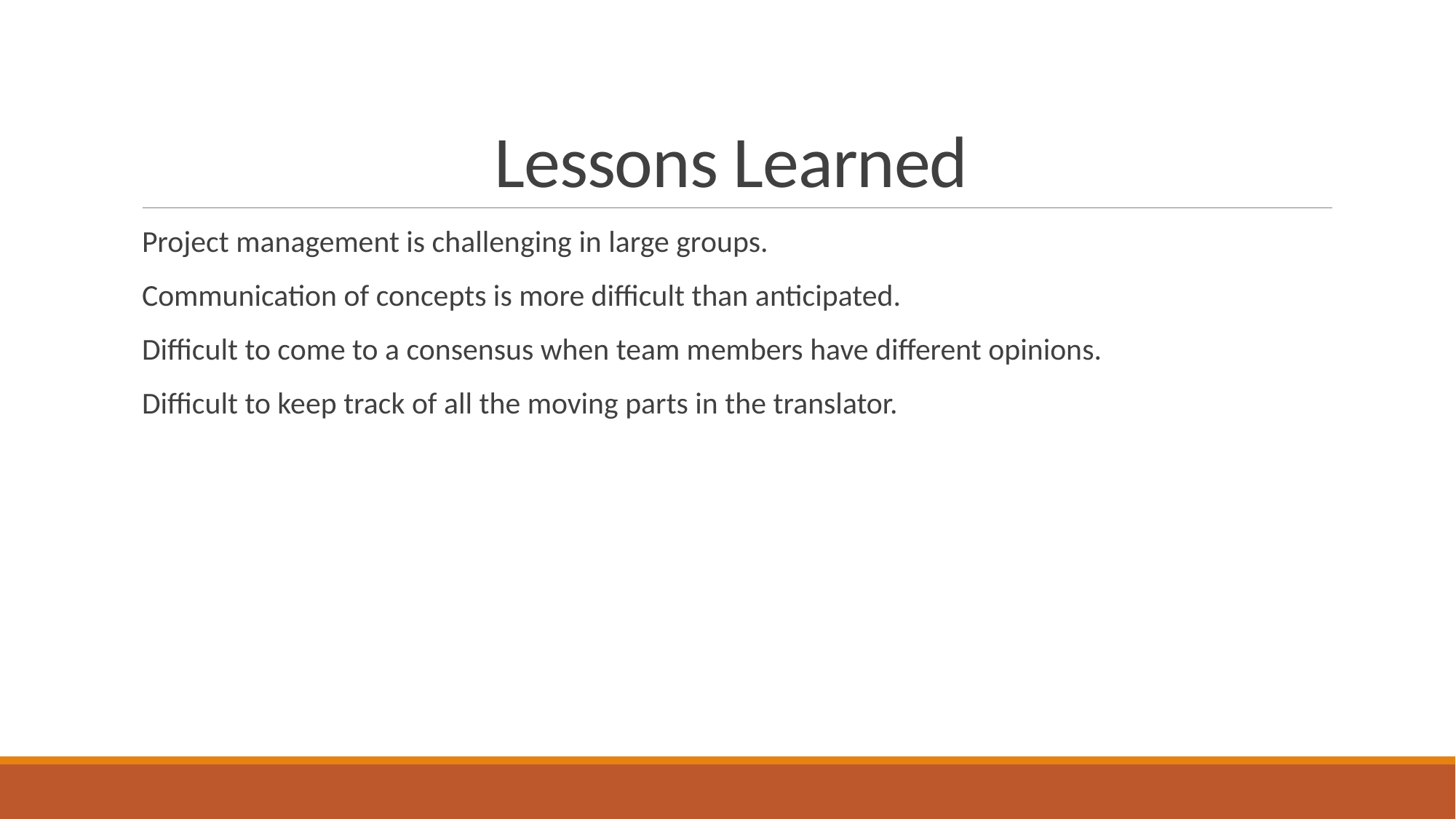

# Lessons Learned
Project management is challenging in large groups.
Communication of concepts is more difficult than anticipated.
Difficult to come to a consensus when team members have different opinions.
Difficult to keep track of all the moving parts in the translator.